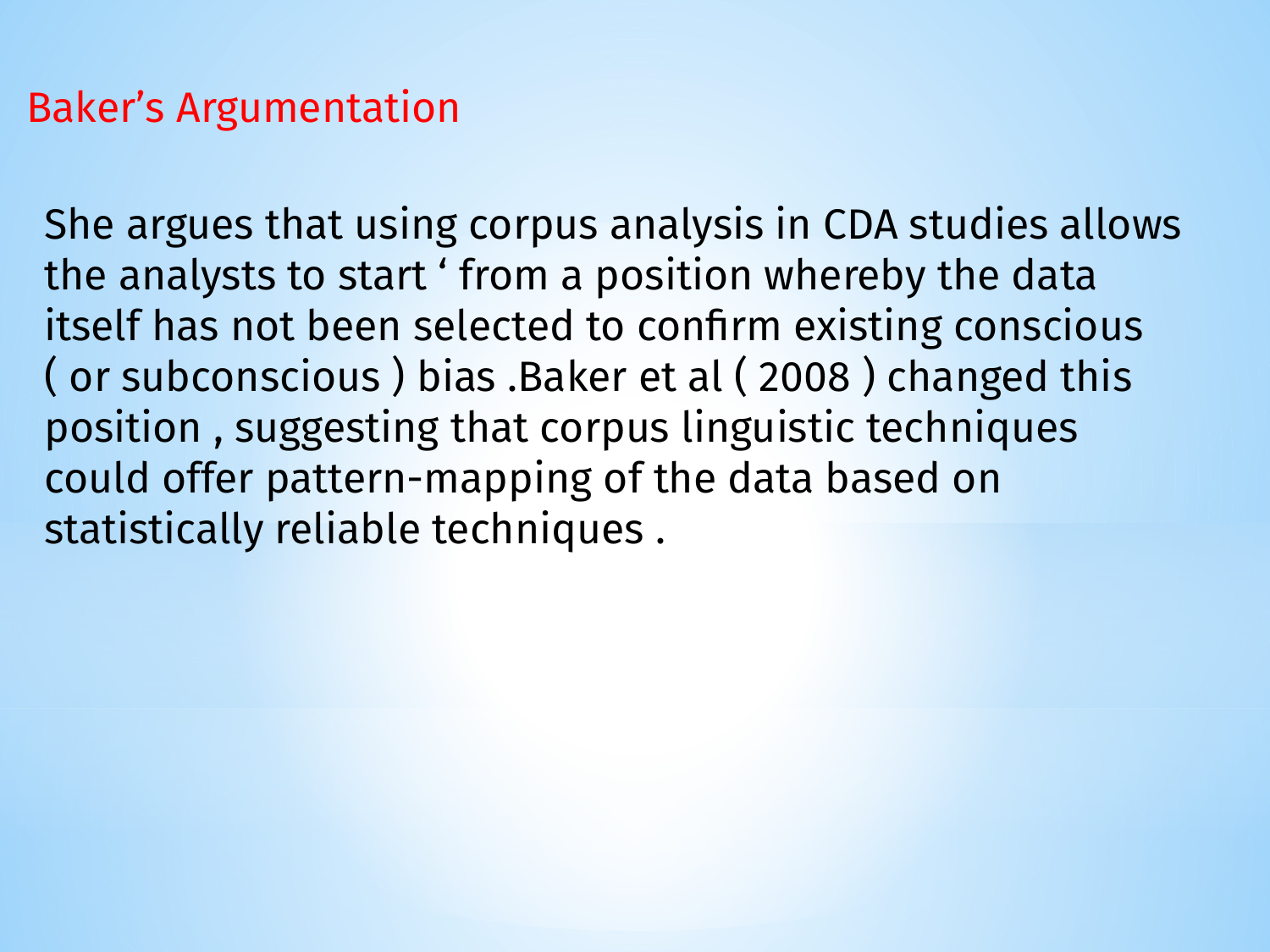

Baker’s Argumentation
She argues that using corpus analysis in CDA studies allows the analysts to start ‘ from a position whereby the data itself has not been selected to confirm existing conscious ( or subconscious ) bias .Baker et al ( 2008 ) changed this position , suggesting that corpus linguistic techniques could offer pattern-mapping of the data based on statistically reliable techniques .